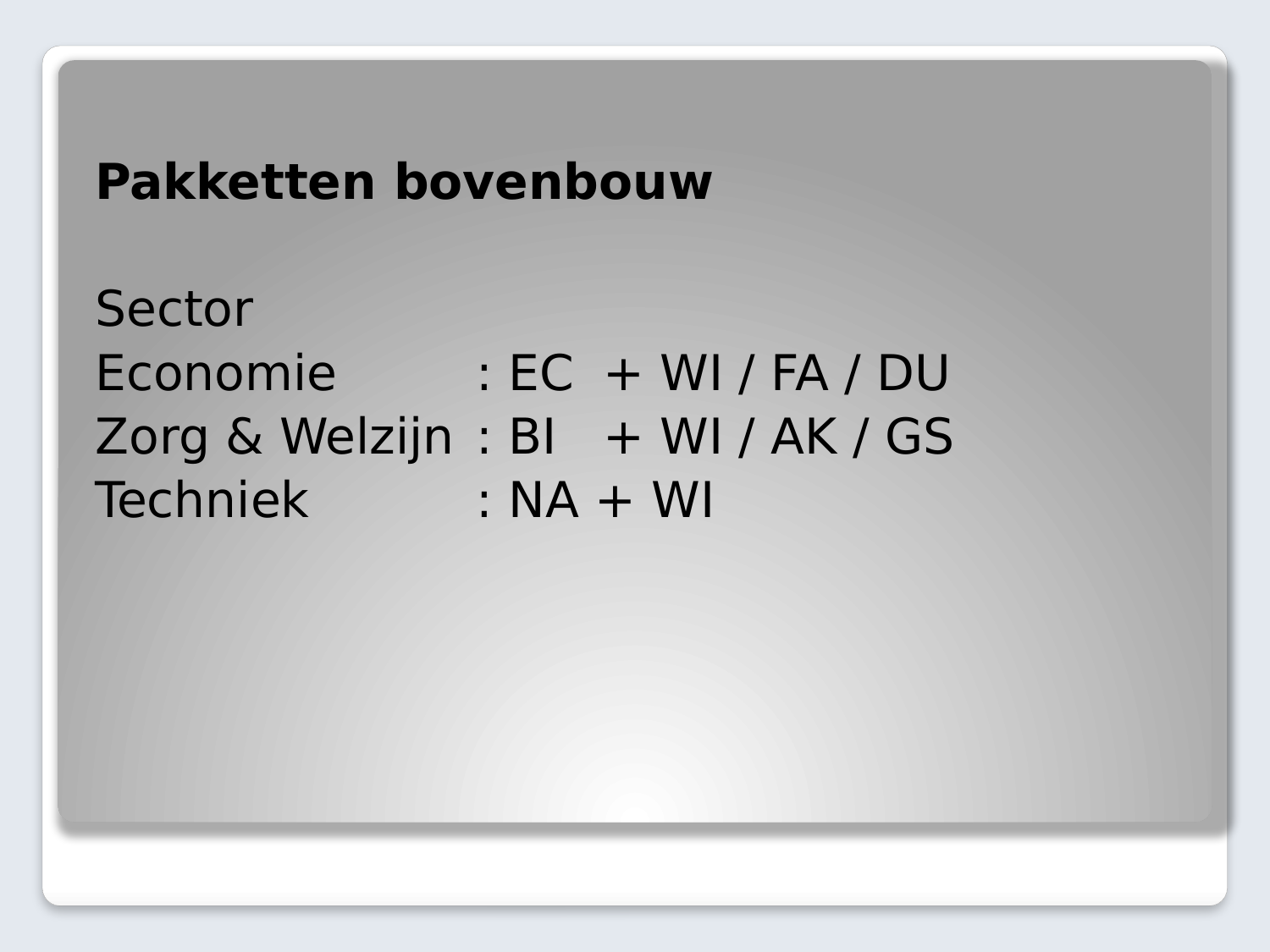

Pakketten bovenbouw

Sector
Economie		: EC 	+ WI / FA / DU
Zorg & Welzijn	: BI 	+ WI / AK / GS
Techniek		: NA + WI